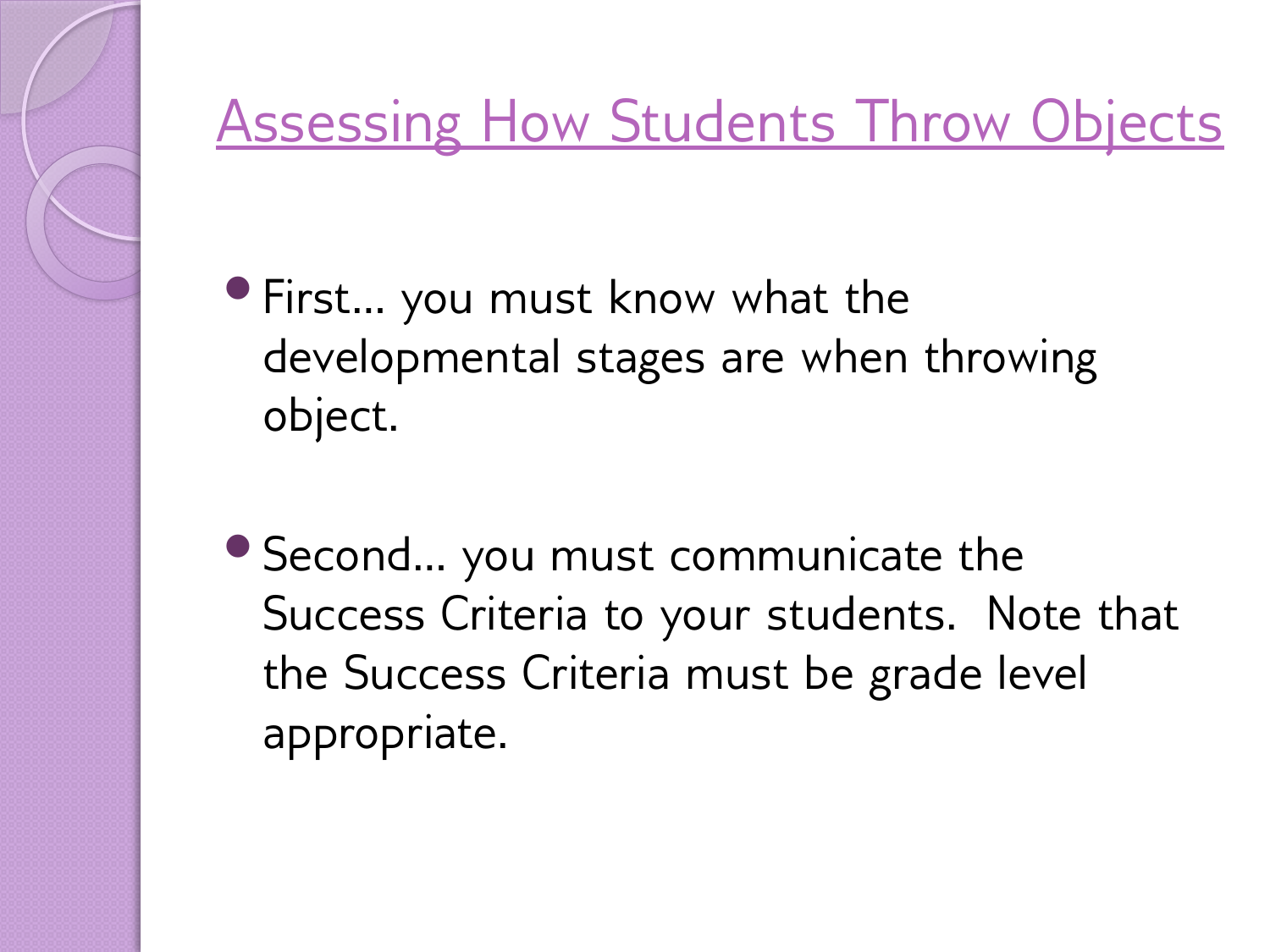

# Assessing How Students Throw Objects
First… you must know what the developmental stages are when throwing object.

Second… you must communicate the Success Criteria to your students.  Note that the Success Criteria must be grade level appropriate.